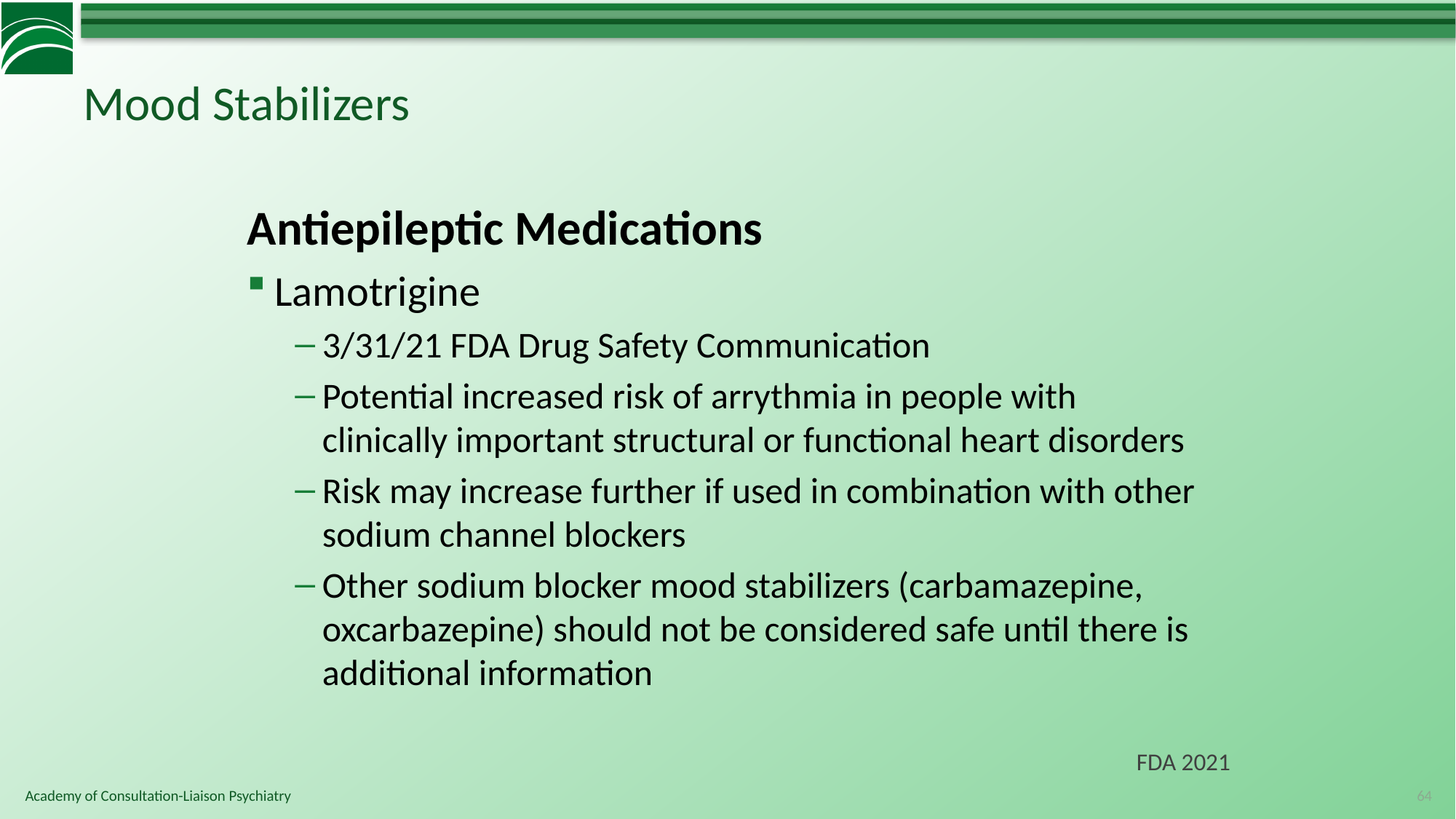

# Mood Stabilizers
Antiepileptic Medications
Lamotrigine
3/31/21 FDA Drug Safety Communication
Potential increased risk of arrythmia in people with clinically important structural or functional heart disorders
Risk may increase further if used in combination with other sodium channel blockers
Other sodium blocker mood stabilizers (carbamazepine, oxcarbazepine) should not be considered safe until there is additional information

FDA 2021
64